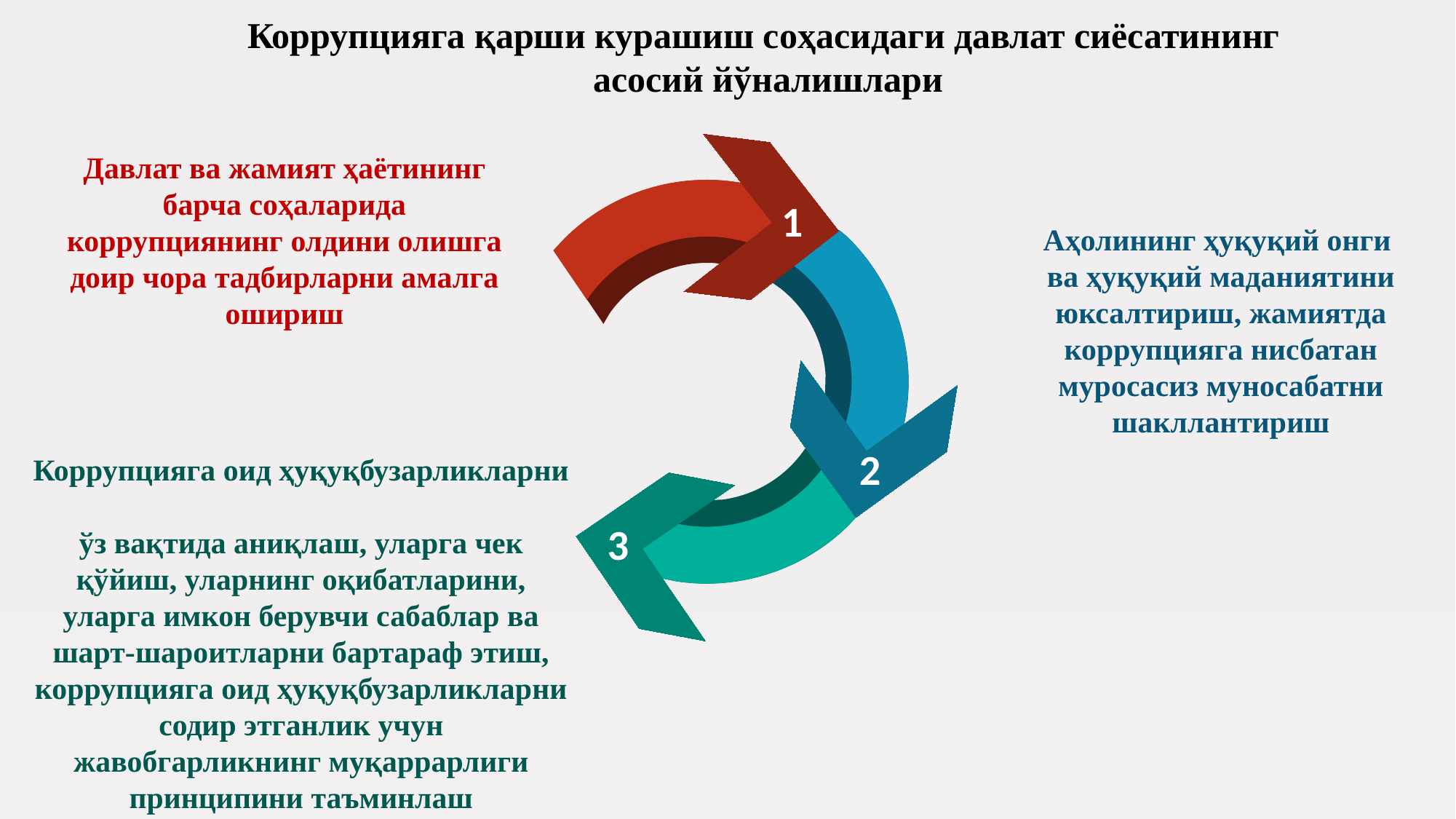

Коррупцияга қарши курашиш соҳасидаги давлат сиёсатининг
асосий йўналишлари
Давлат ва жамият ҳаётининг барча соҳаларида коррупциянинг олдини олишга доир чора тадбирларни амалга ошириш

1
Аҳолининг ҳуқуқий онги
ва ҳуқуқий маданиятини юксалтириш, жамиятда коррупцияга нисбатан муросасиз муносабатни шакллантириш
2
Коррупцияга оид ҳуқуқбузарликларни
ўз вақтида аниқлаш, уларга чек қўйиш, уларнинг оқибатларини, уларга имкон берувчи сабаблар ва шарт-шароитларни бартараф этиш, коррупцияга оид ҳуқуқбузарликларни содир этганлик учун жавобгарликнинг муқаррарлиги принципини таъминлаш
3